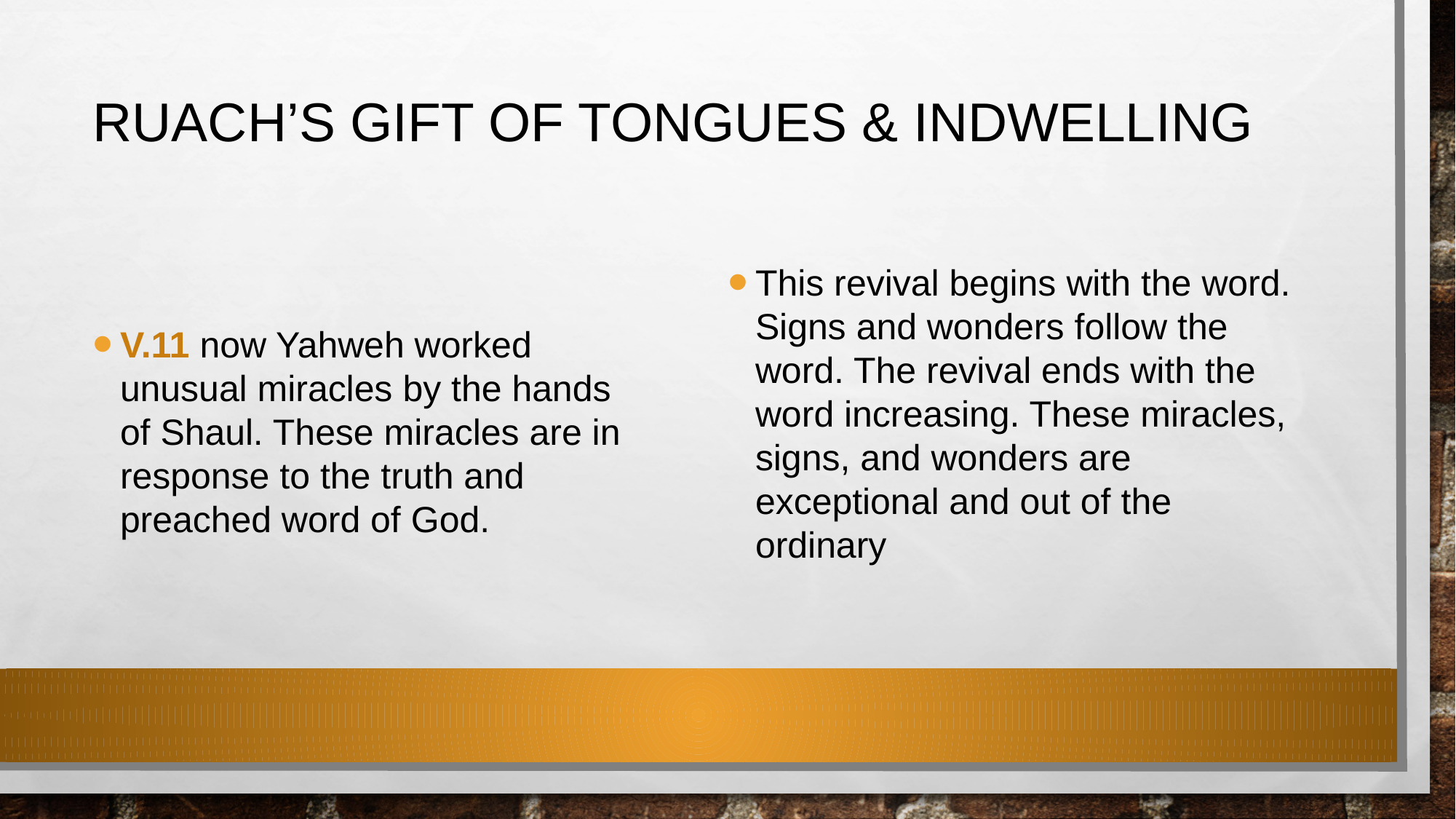

# Ruach’s gift of tongues & indwelling
V.11 now Yahweh worked unusual miracles by the hands of Shaul. These miracles are in response to the truth and preached word of God.
This revival begins with the word. Signs and wonders follow the word. The revival ends with the word increasing. These miracles, signs, and wonders are  exceptional and out of the ordinary